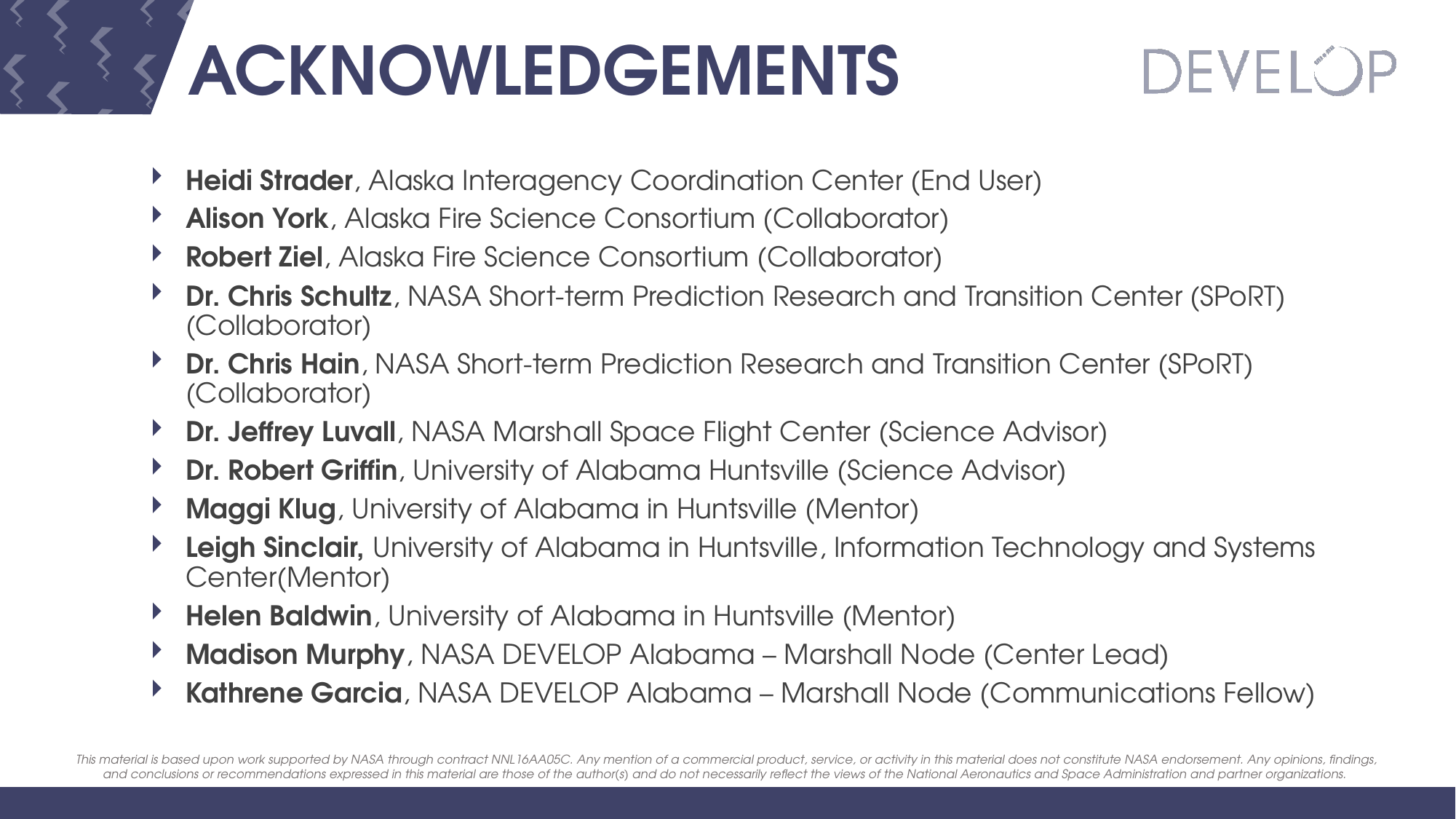

Heidi Strader, Alaska Interagency Coordination Center (End User)
Alison York, Alaska Fire Science Consortium (Collaborator)
Robert Ziel, Alaska Fire Science Consortium (Collaborator)
Dr. Chris Schultz, NASA Short-term Prediction Research and Transition Center (SPoRT) (Collaborator)
Dr. Chris Hain, NASA Short-term Prediction Research and Transition Center (SPoRT) (Collaborator)
Dr. Jeffrey Luvall, NASA Marshall Space Flight Center (Science Advisor)
Dr. Robert Griffin, University of Alabama Huntsville (Science Advisor)
Maggi Klug, University of Alabama in Huntsville (Mentor)
Leigh Sinclair, University of Alabama in Huntsville, Information Technology and Systems Center(Mentor)
Helen Baldwin, University of Alabama in Huntsville (Mentor)
Madison Murphy, NASA DEVELOP Alabama – Marshall Node (Center Lead)
Kathrene Garcia, NASA DEVELOP Alabama – Marshall Node (Communications Fellow)